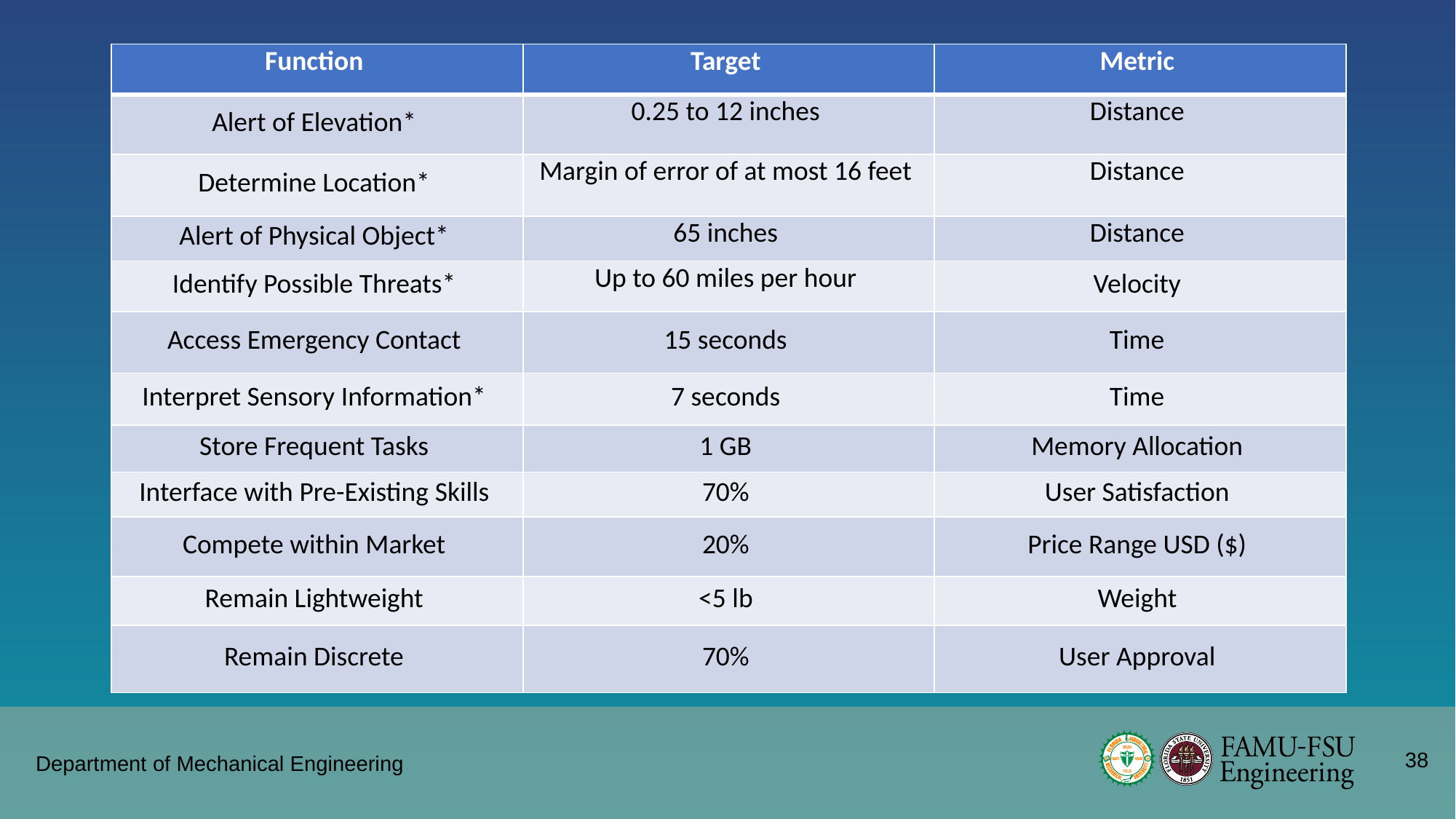

#
| Function ​ | Target ​ | Metric ​ |
| --- | --- | --- |
| Alert of Elevation\* ​ | 0.25 to 12 inches ​ | Distance ​ |
| Determine Location\* ​ | Margin of error of at most 16 feet ​ | Distance ​ |
| Alert of Physical Object\* ​ | 65 inches ​ | Distance ​ |
| Identify Possible Threats\* ​ | Up to 60 miles per hour ​ | Velocity ​ |
| Access Emergency Contact ​ | 15 seconds ​ | Time ​ |
| Interpret Sensory Information\* ​ | 7 seconds ​ | Time ​ |
| Store Frequent Tasks ​ | 1 GB ​ | Memory Allocation ​ |
| Interface with Pre-Existing Skills ​ | 70% ​ | User Satisfaction ​ |
| Compete within Market ​ | 20% ​ | Price Range USD ($) ​ |
| Remain Lightweight ​ | <5 lb ​ | Weight ​ |
| Remain Discrete ​ | 70% ​ | User Approval ​ |
38